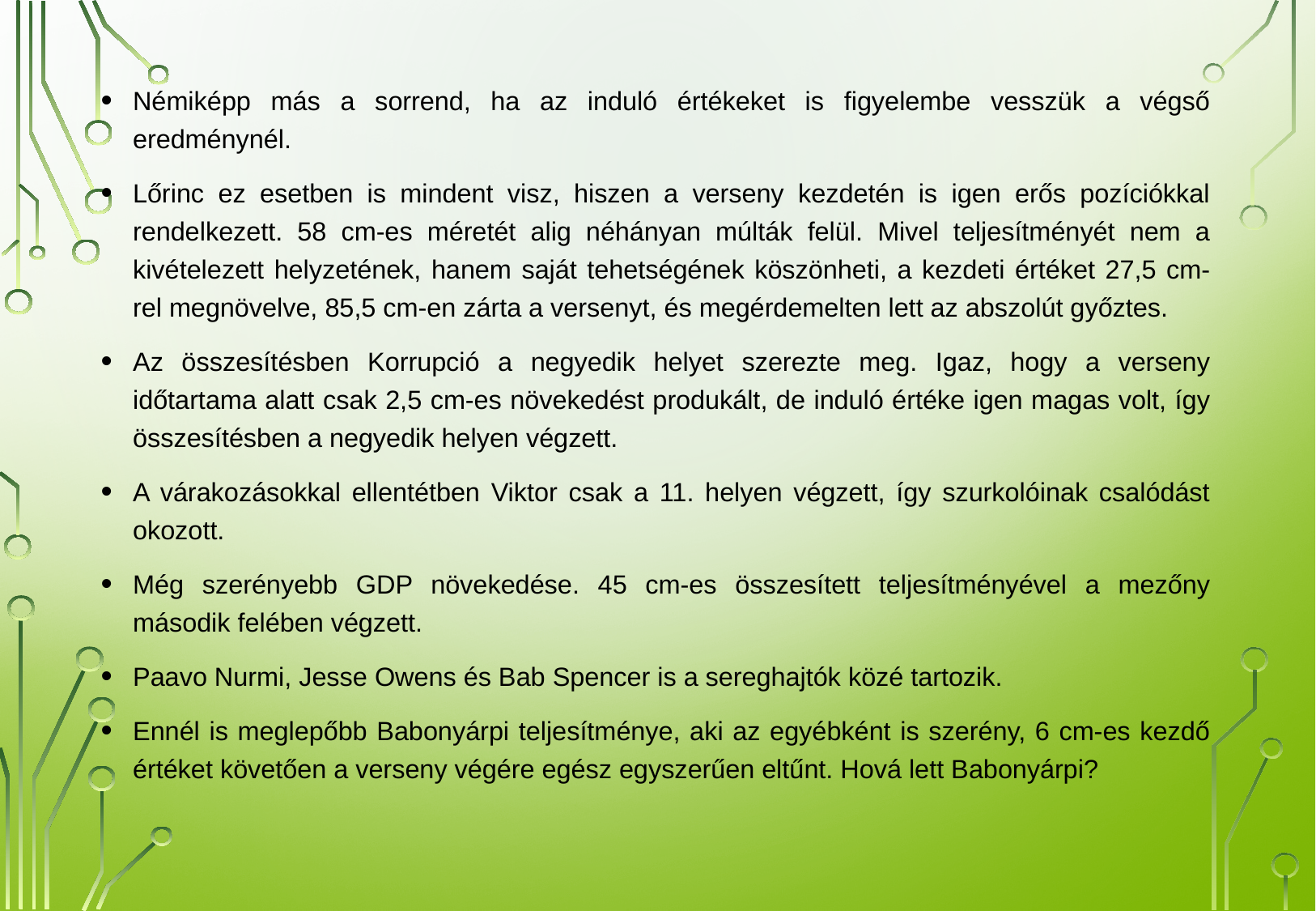

# .
Némiképp más a sorrend, ha az induló értékeket is figyelembe vesszük a végső eredménynél.
Lőrinc ez esetben is mindent visz, hiszen a verseny kezdetén is igen erős pozíciókkal rendelkezett. 58 cm-es méretét alig néhányan múlták felül. Mivel teljesítményét nem a kivételezett helyzetének, hanem saját tehetségének köszönheti, a kezdeti értéket 27,5 cm-rel megnövelve, 85,5 cm-en zárta a versenyt, és megérdemelten lett az abszolút győztes.
Az összesítésben Korrupció a negyedik helyet szerezte meg. Igaz, hogy a verseny időtartama alatt csak 2,5 cm-es növekedést produkált, de induló értéke igen magas volt, így összesítésben a negyedik helyen végzett.
A várakozásokkal ellentétben Viktor csak a 11. helyen végzett, így szurkolóinak csalódást okozott.
Még szerényebb GDP növekedése. 45 cm-es összesített teljesítményével a mezőny második felében végzett.
Paavo Nurmi, Jesse Owens és Bab Spencer is a sereghajtók közé tartozik.
Ennél is meglepőbb Babonyárpi teljesítménye, aki az egyébként is szerény, 6 cm-es kezdő értéket követően a verseny végére egész egyszerűen eltűnt. Hová lett Babonyárpi?